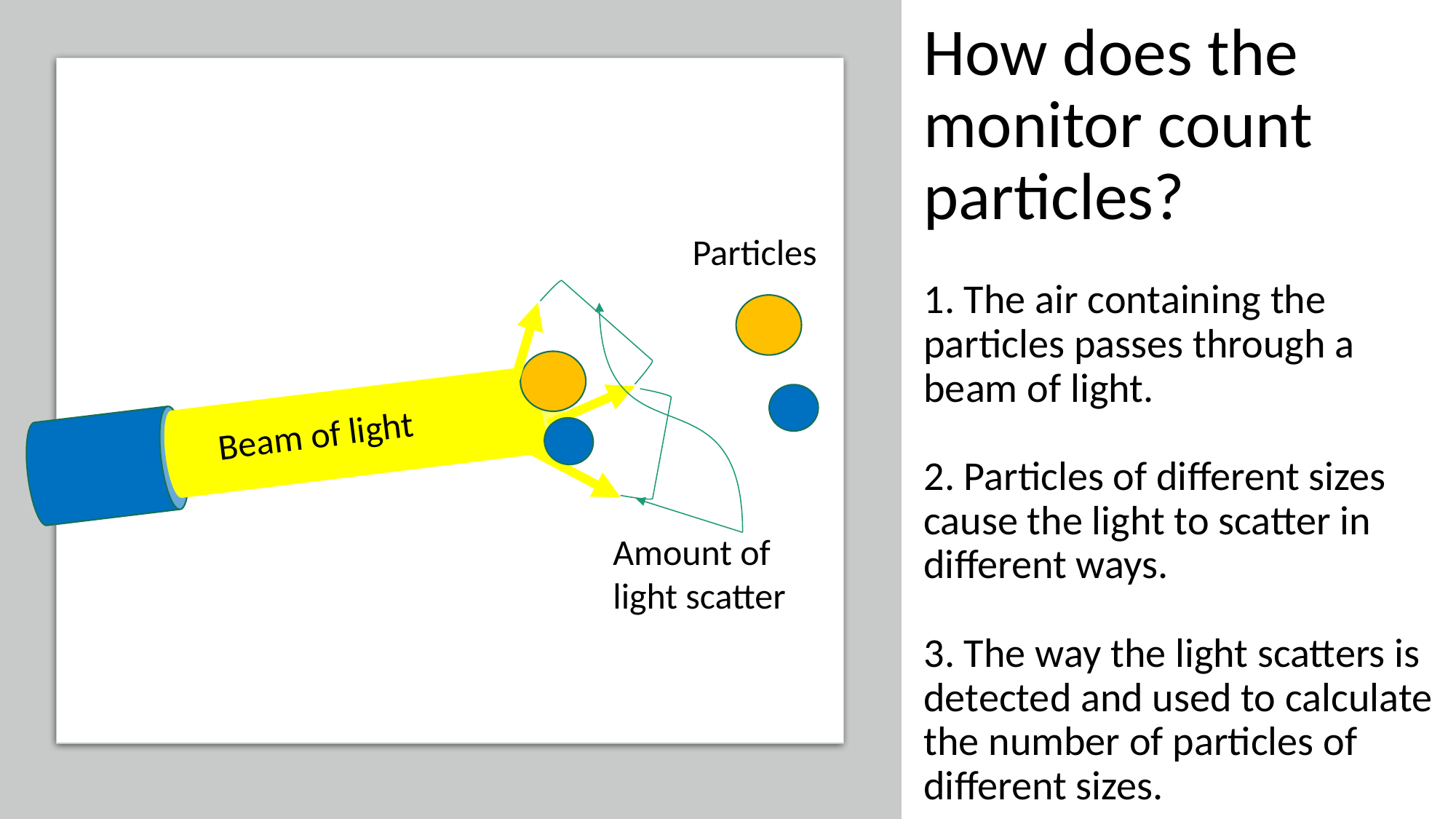

# How does the monitor count particles? 1. The air containing the particles passes through a beam of light. 2. Particles of different sizes cause the light to scatter in different ways. 3. The way the light scatters is detected and used to calculate the number of particles of different sizes.

Particles

Beam of light

Amount of light scatter